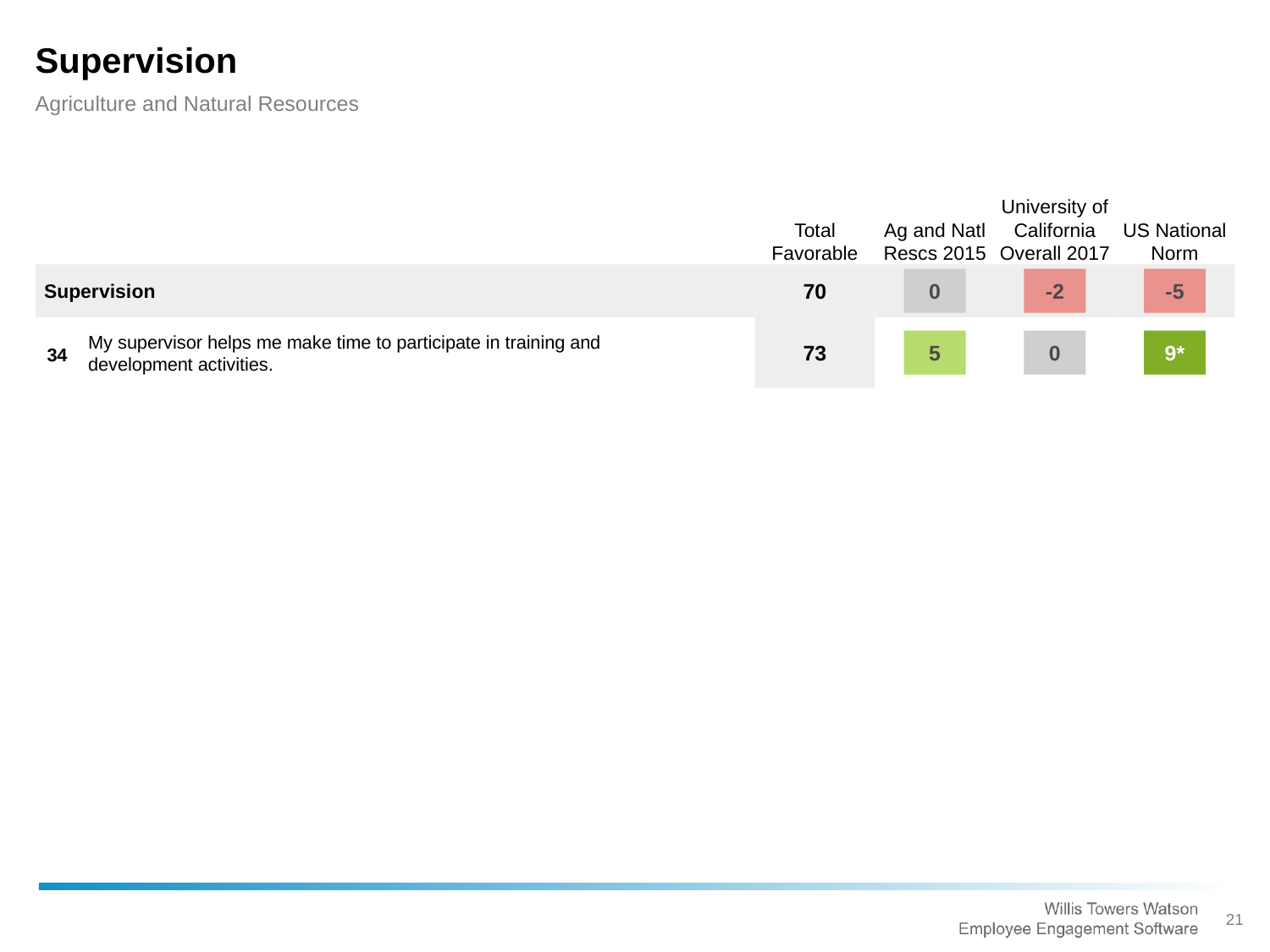

Supervision
Agriculture and Natural Resources
Total Favorable
Ag and Natl Rescs 2015
University of California Overall 2017
US National Norm

Supervision

0
-2
-5
70

My supervisor helps me make time to participate in training and development activities.
5
0
9*
34
73